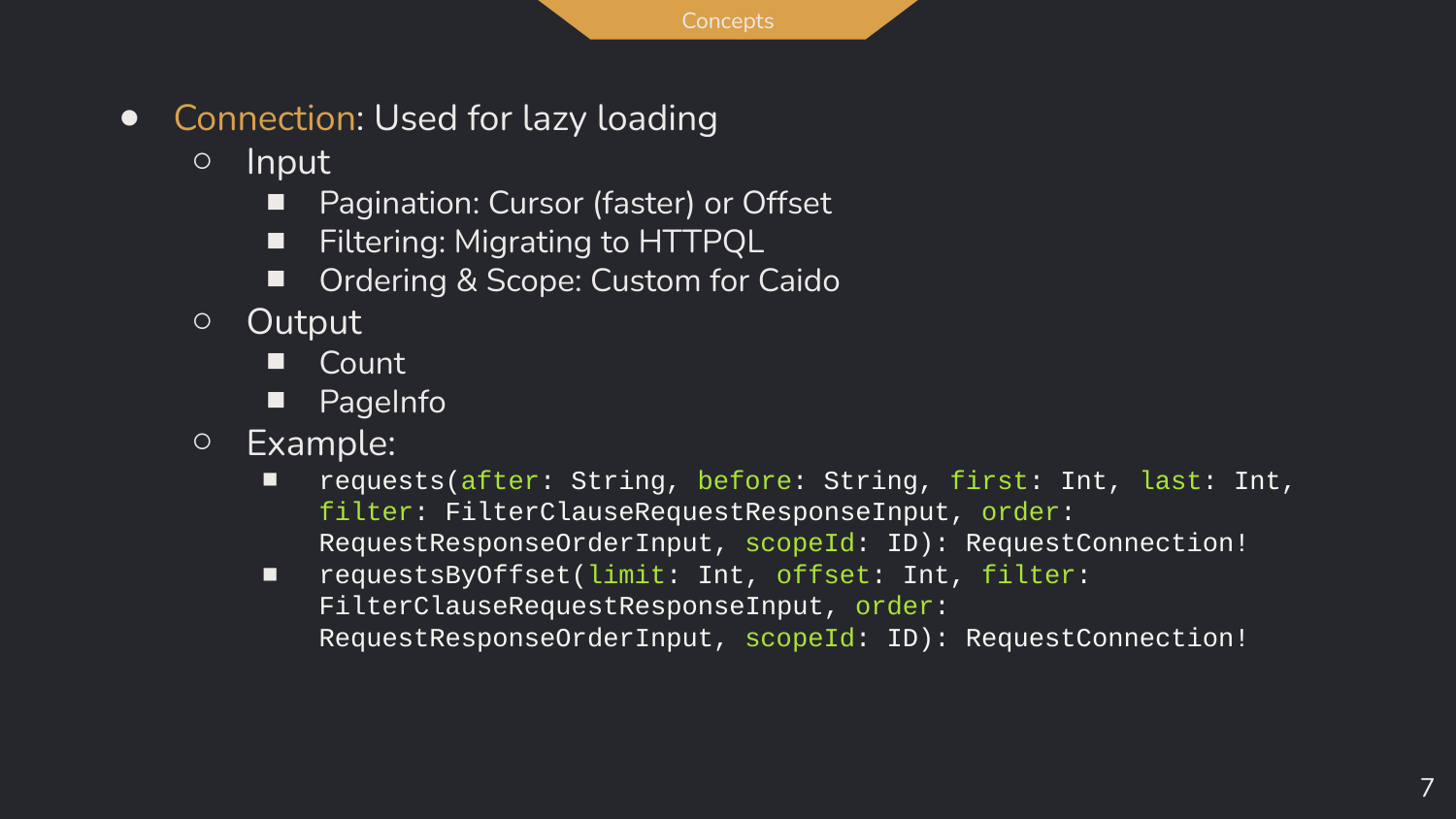

Concepts
Connection: Used for lazy loading
Input
Pagination: Cursor (faster) or Offset
Filtering: Migrating to HTTPQL
Ordering & Scope: Custom for Caido
Output
Count
PageInfo
Example:
requests(after: String, before: String, first: Int, last: Int, filter: FilterClauseRequestResponseInput, order: RequestResponseOrderInput, scopeId: ID): RequestConnection!
requestsByOffset(limit: Int, offset: Int, filter: FilterClauseRequestResponseInput, order: RequestResponseOrderInput, scopeId: ID): RequestConnection!

7